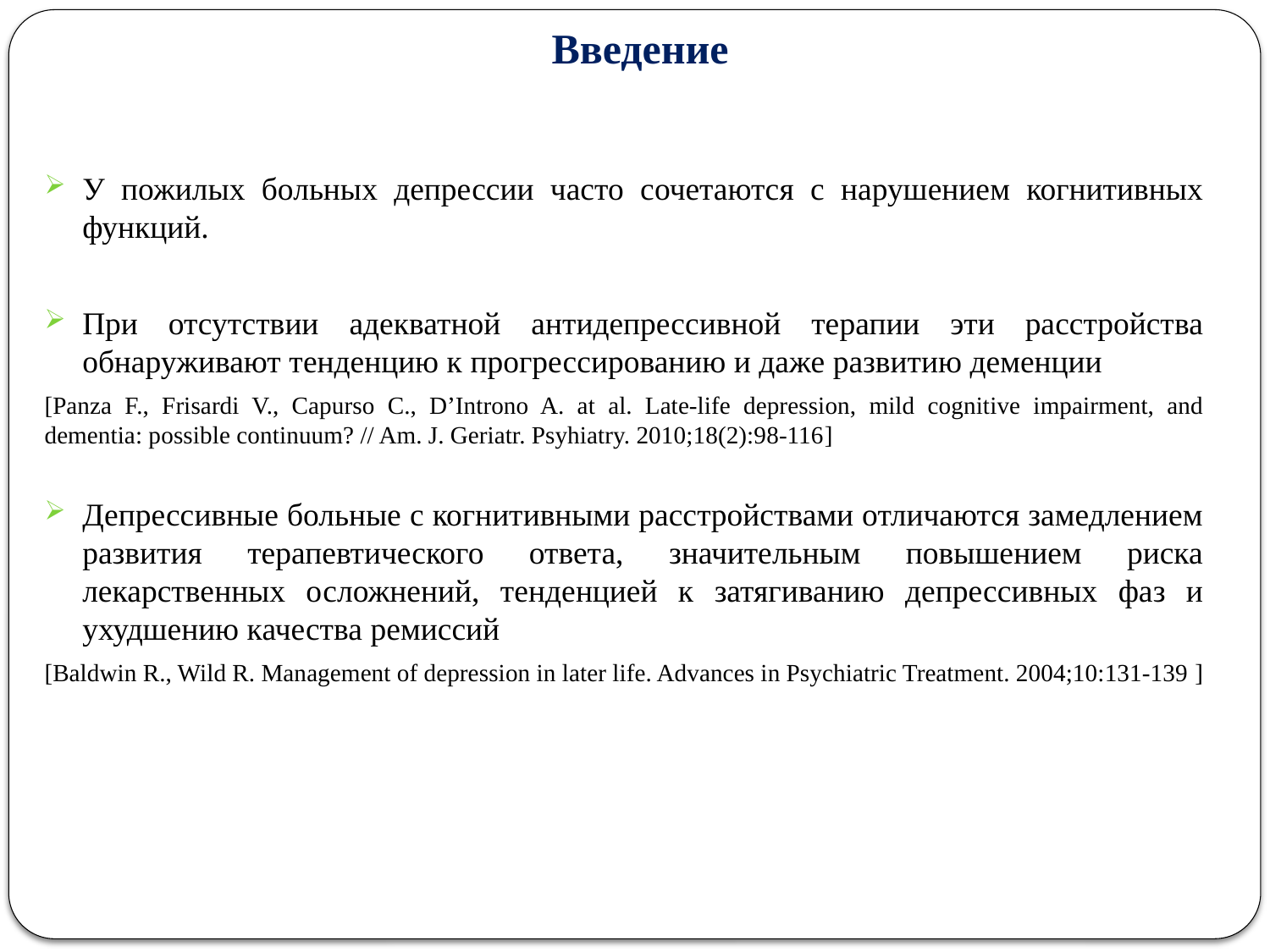

# Введение

У пожилых больных депрессии часто сочетаются с нарушением когнитивных функций.

При отсутствии адекватной антидепрессивной терапии эти расстройства обнаруживают тенденцию к прогрессированию и даже развитию деменции
[Panza F., Frisardi V., Capurso C., D’Introno A. at al. Late-life depression, mild cognitive impairment, and dementia: possible continuum? // Am. J. Geriatr. Psyhiatry. 2010;18(2):98-116]

Депрессивные больные с когнитивными расстройствами отличаются замедлением развития терапевтического ответа, значительным повышением риска лекарственных осложнений, тенденцией к затягиванию депрессивных фаз и ухудшению качества ремиссий
[Bаldwin R., Wild R. Management of depression in later life. Advances in Psychiatric Treatment. 2004;10:131-139 ]